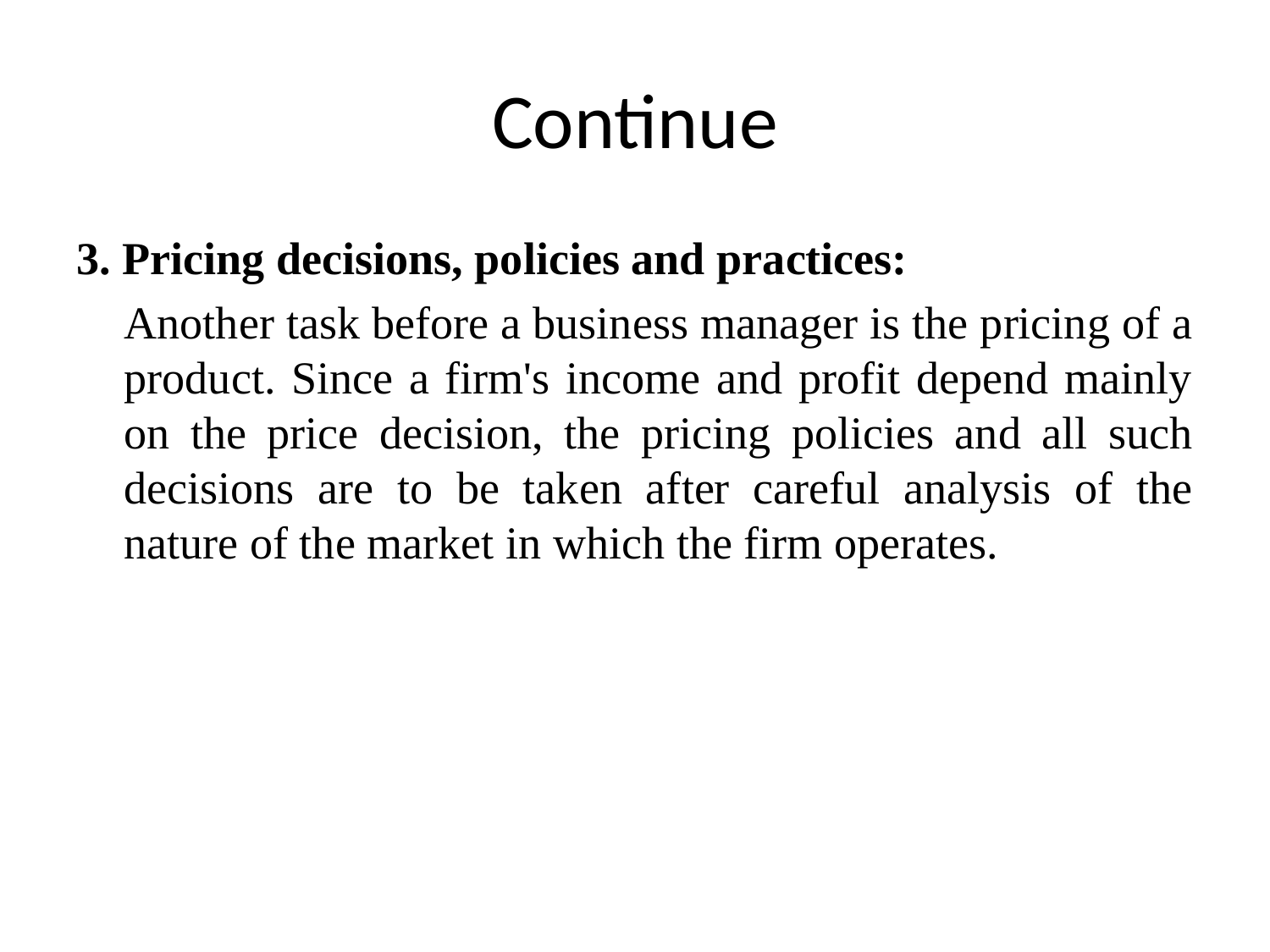

# Continue
3. Pricing decisions, policies and practices:
    Another task before a business manager is the pricing of a product. Since a firm's income and profit depend mainly on the price decision, the pricing policies and all such decisions are to be taken after careful analysis of the nature of the market in which the firm operates.